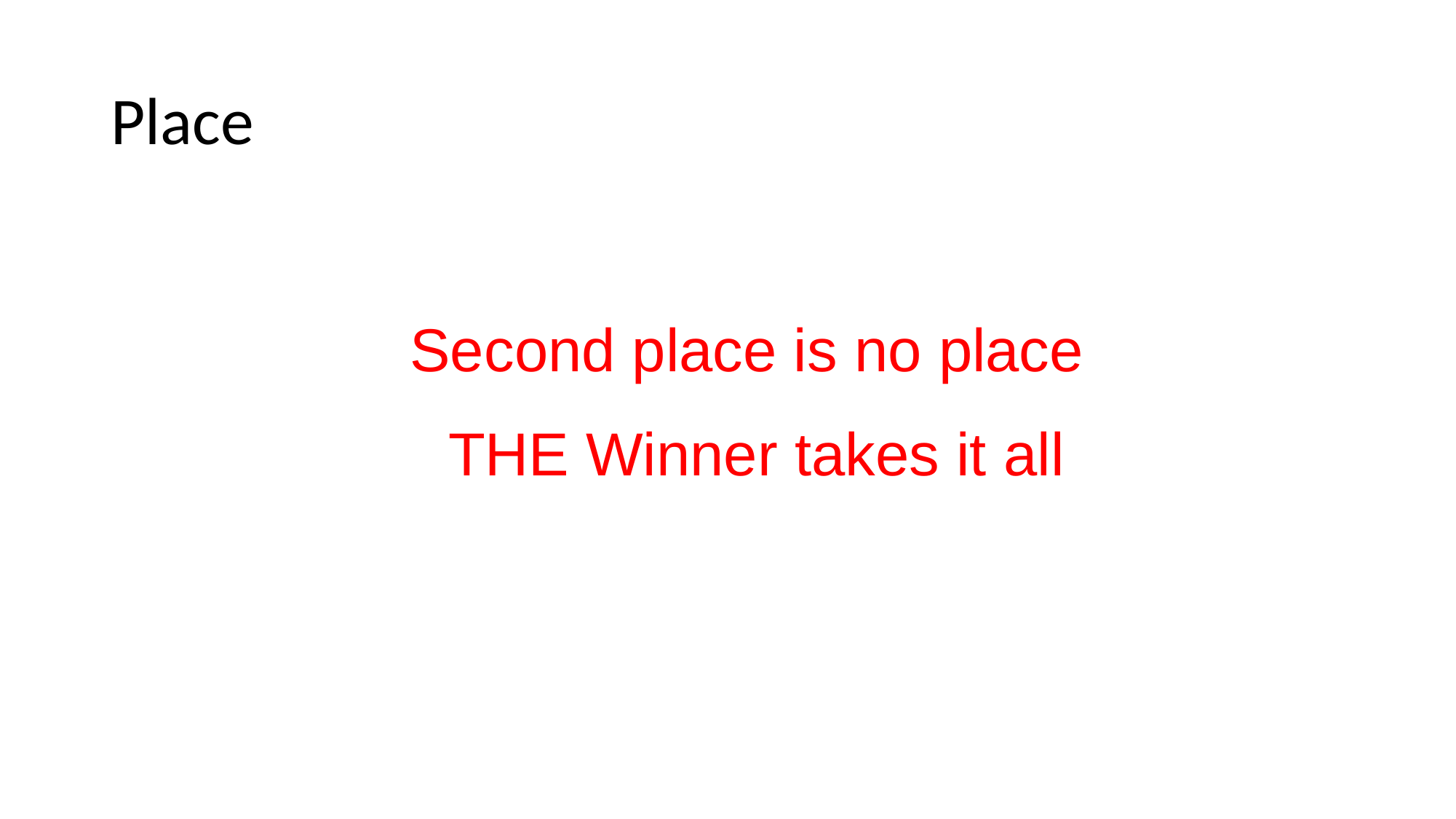

# Place
Second place is no place
THE Winner takes it all